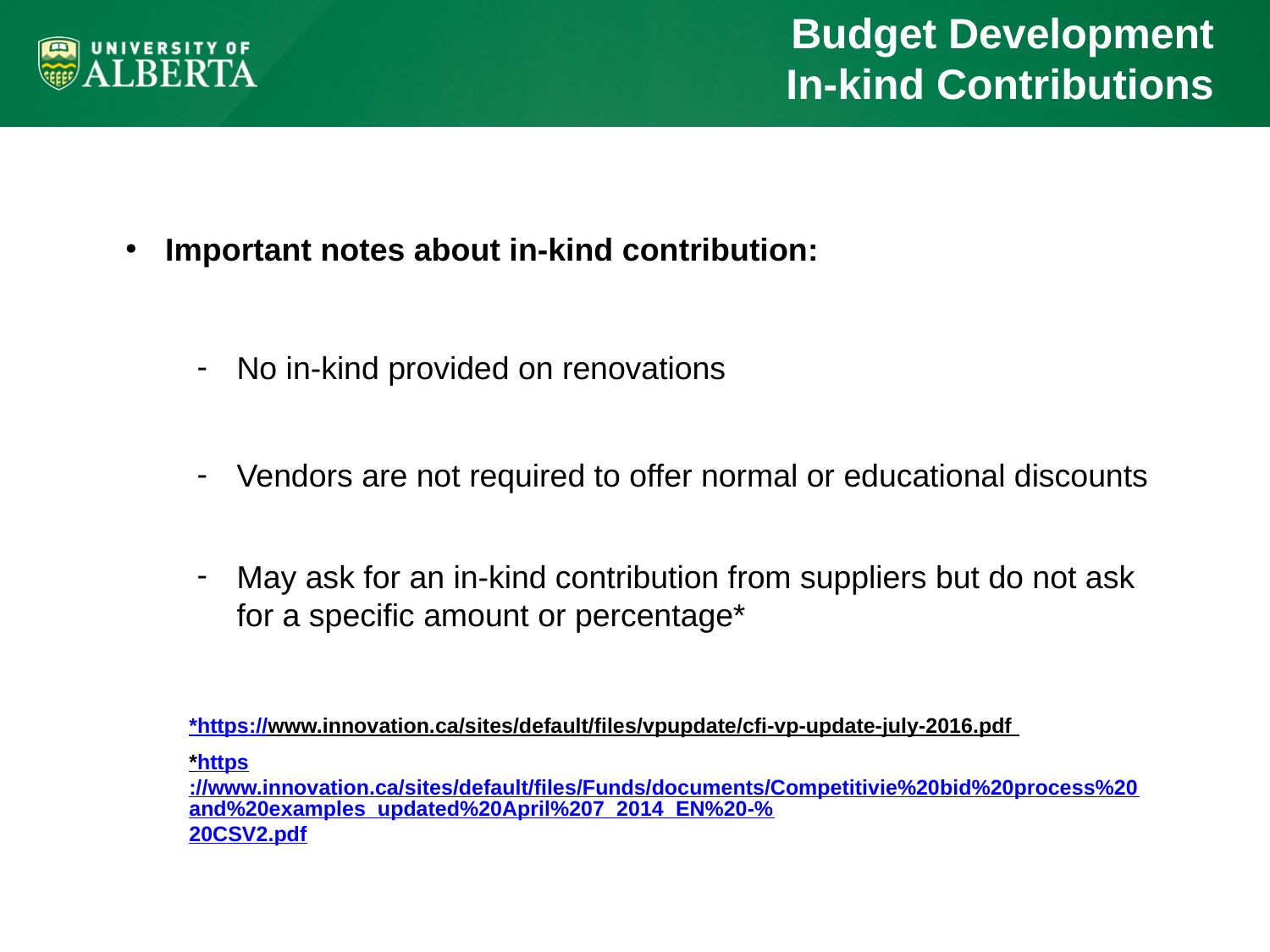

Budget Development
In-kind Contributions
Important notes about in-kind contribution:

No in-kind provided on renovations

Vendors are not required to offer normal or educational discounts

May ask for an in-kind contribution from suppliers but do not ask for a specific amount or percentage*

*https://www.innovation.ca/sites/default/files/vpupdate/cfi-vp-update-july-2016.pdf
*https://www.innovation.ca/sites/default/files/Funds/documents/Competitivie%20bid%20process%20and%20examples_updated%20April%207_2014_EN%20-%20CSV2.pdf